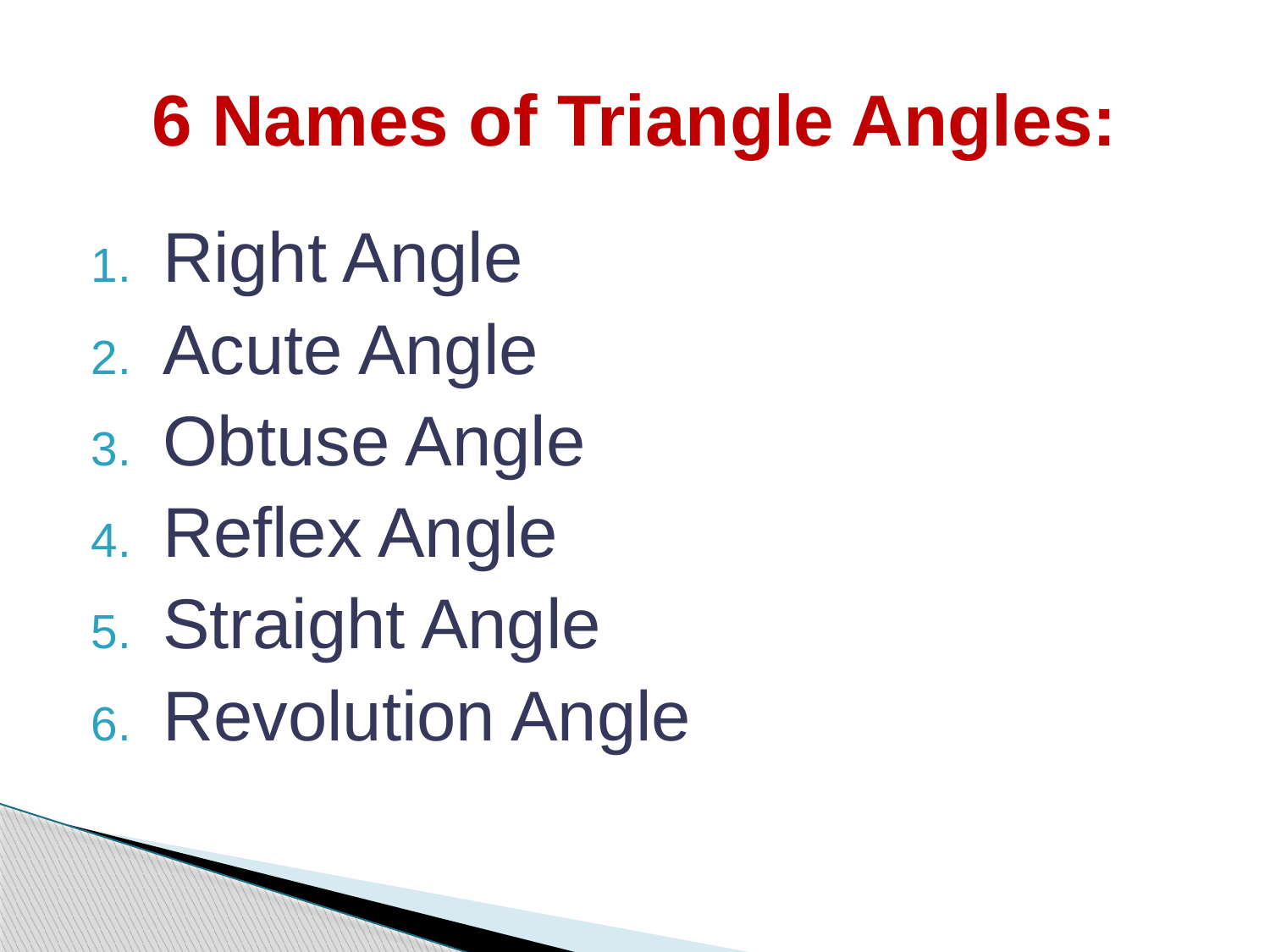

# 6 Names of Triangle Angles:
Right Angle
Acute Angle
Obtuse Angle
Reflex Angle
Straight Angle
Revolution Angle